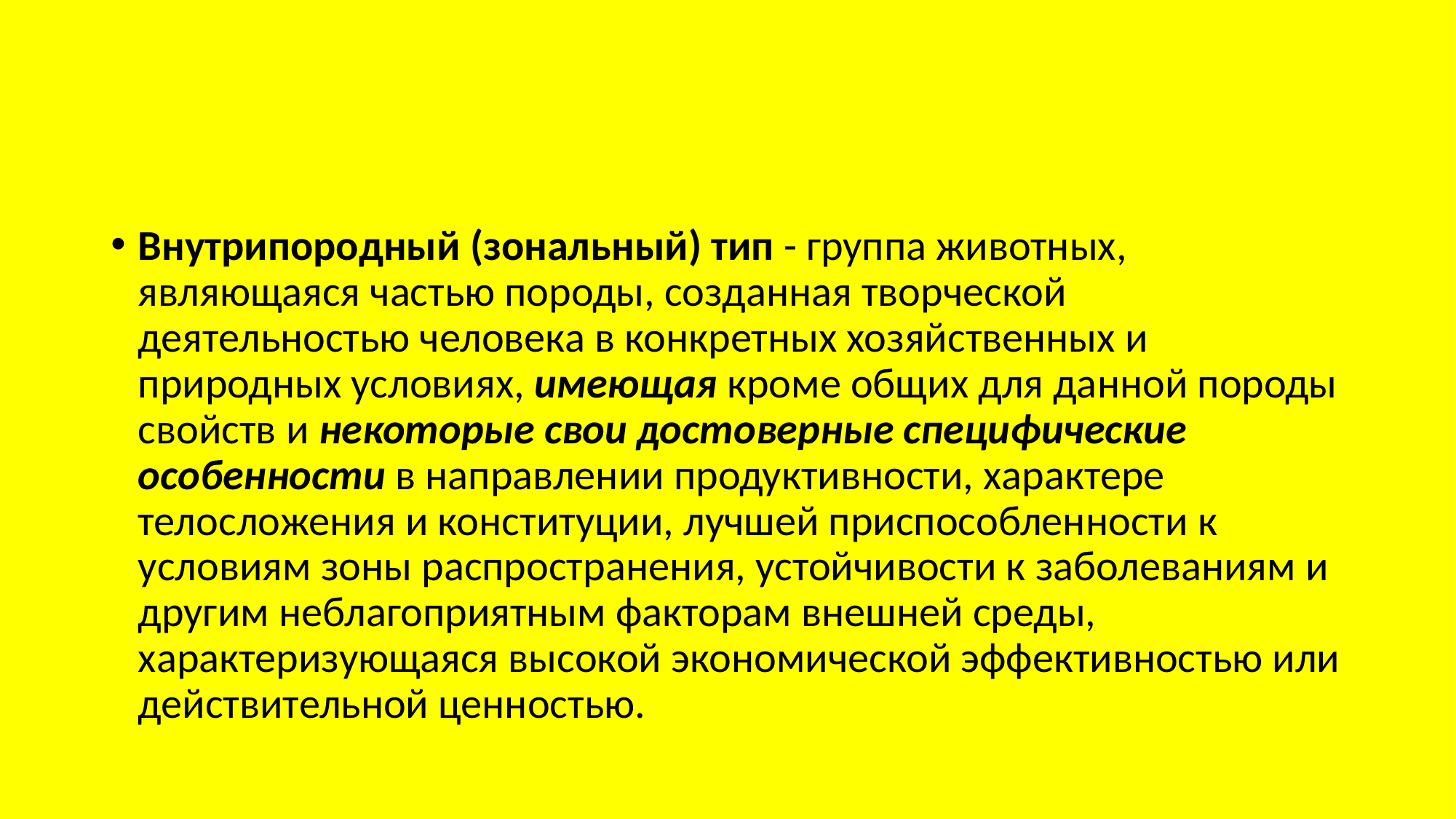

#
Внутрипородный (зональный) тип - группа животных, являющаяся частью породы, созданная творческой деятельностью человека в конкретных хозяйственных и природных условиях, имеющая кроме общих для данной породы свойств и некоторые свои достоверные специфические особенности в направлении продуктивности, характере телосложения и конституции, лучшей приспособленности к условиям зоны распространения, устойчивости к заболеваниям и другим неблагоприятным факторам внешней среды, характеризующаяся высокой экономической эффективностью или действительной ценностью.